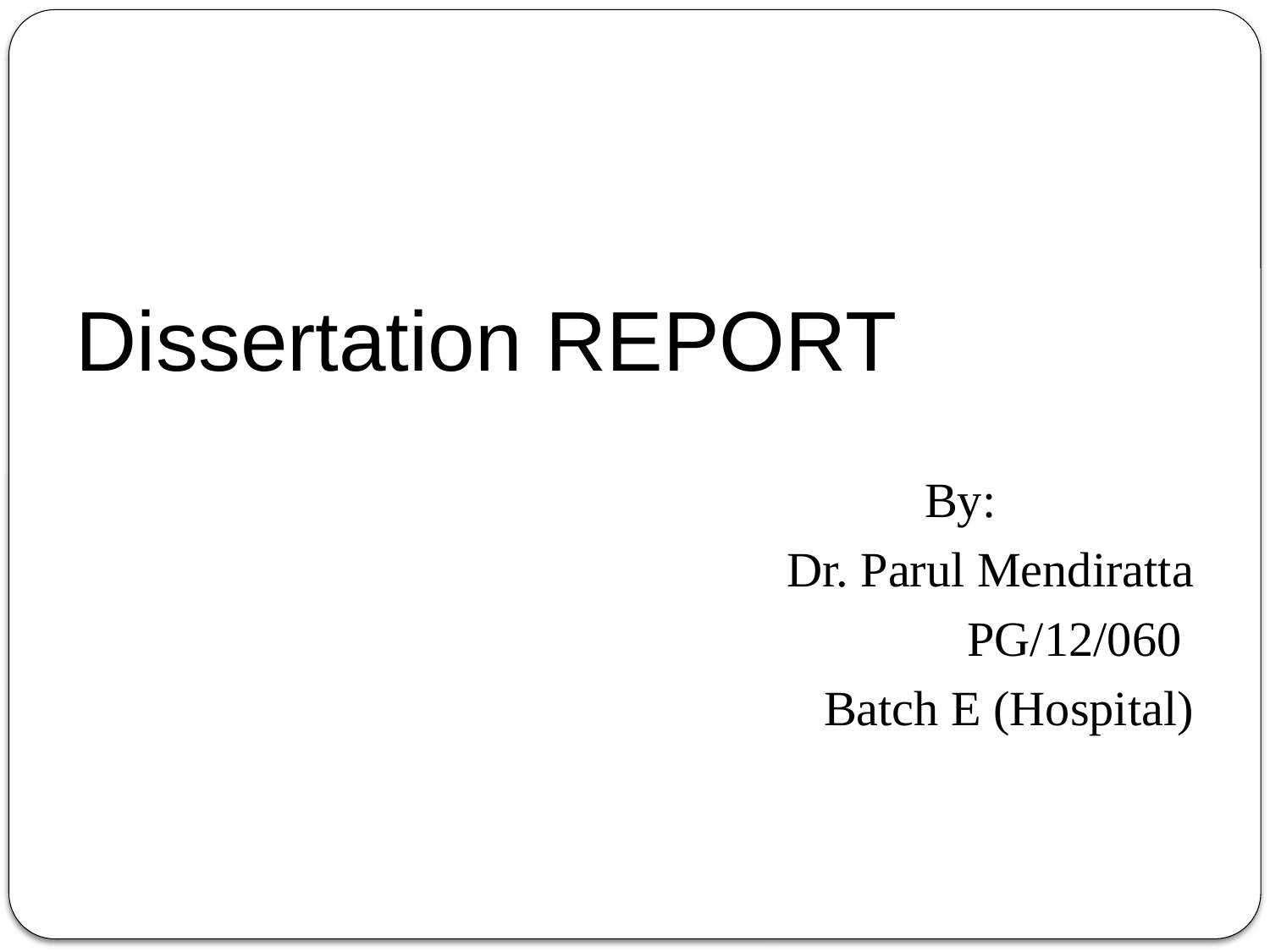

Dissertation REPORT

                                                     By:
Dr. Parul Mendiratta
PG/12/060
Batch E (Hospital)